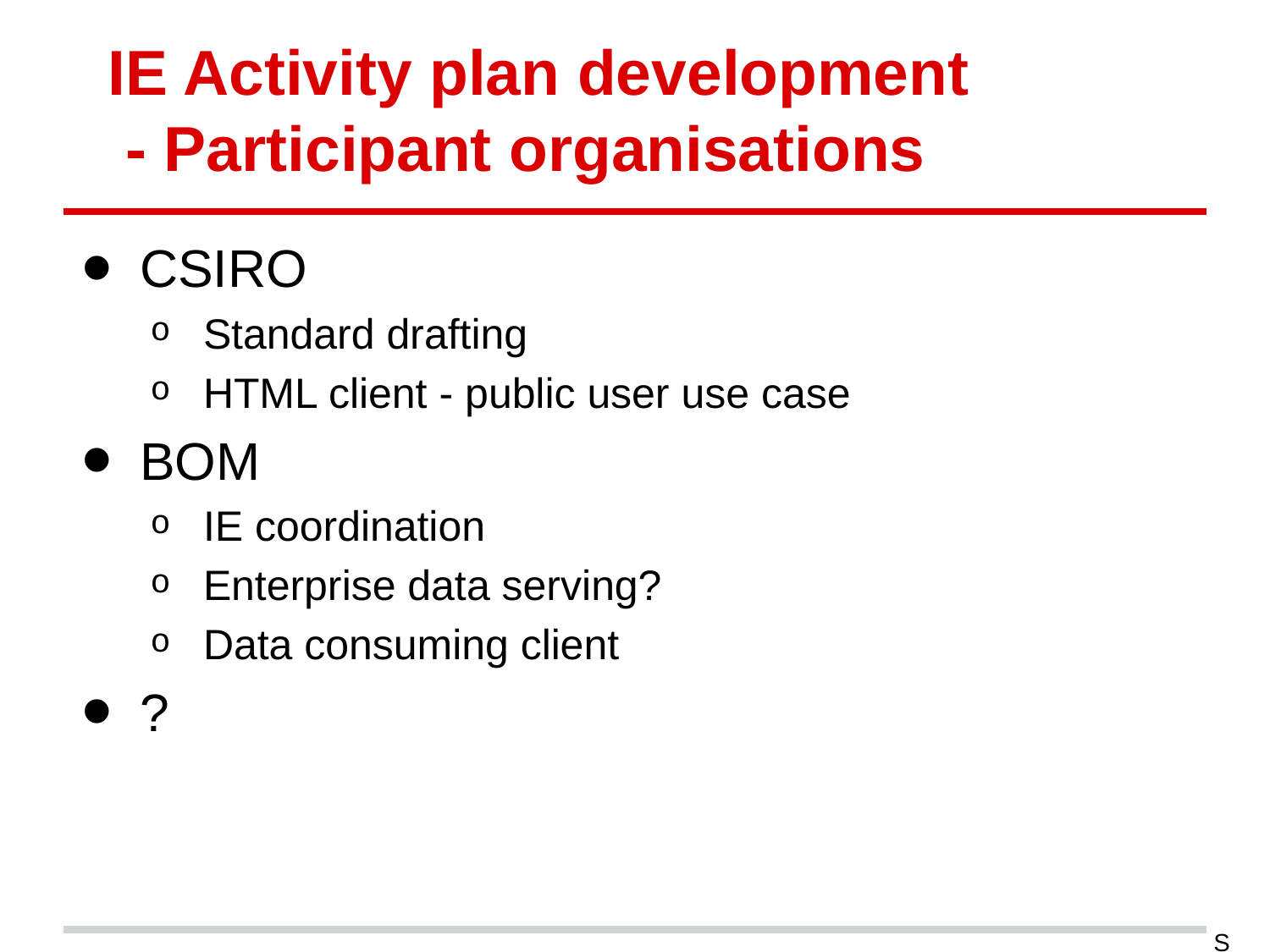

# IE Activity plan development
 - Participant organisations
CSIRO
Standard drafting
HTML client - public user use case
BOM
IE coordination
Enterprise data serving?
Data consuming client
?

S